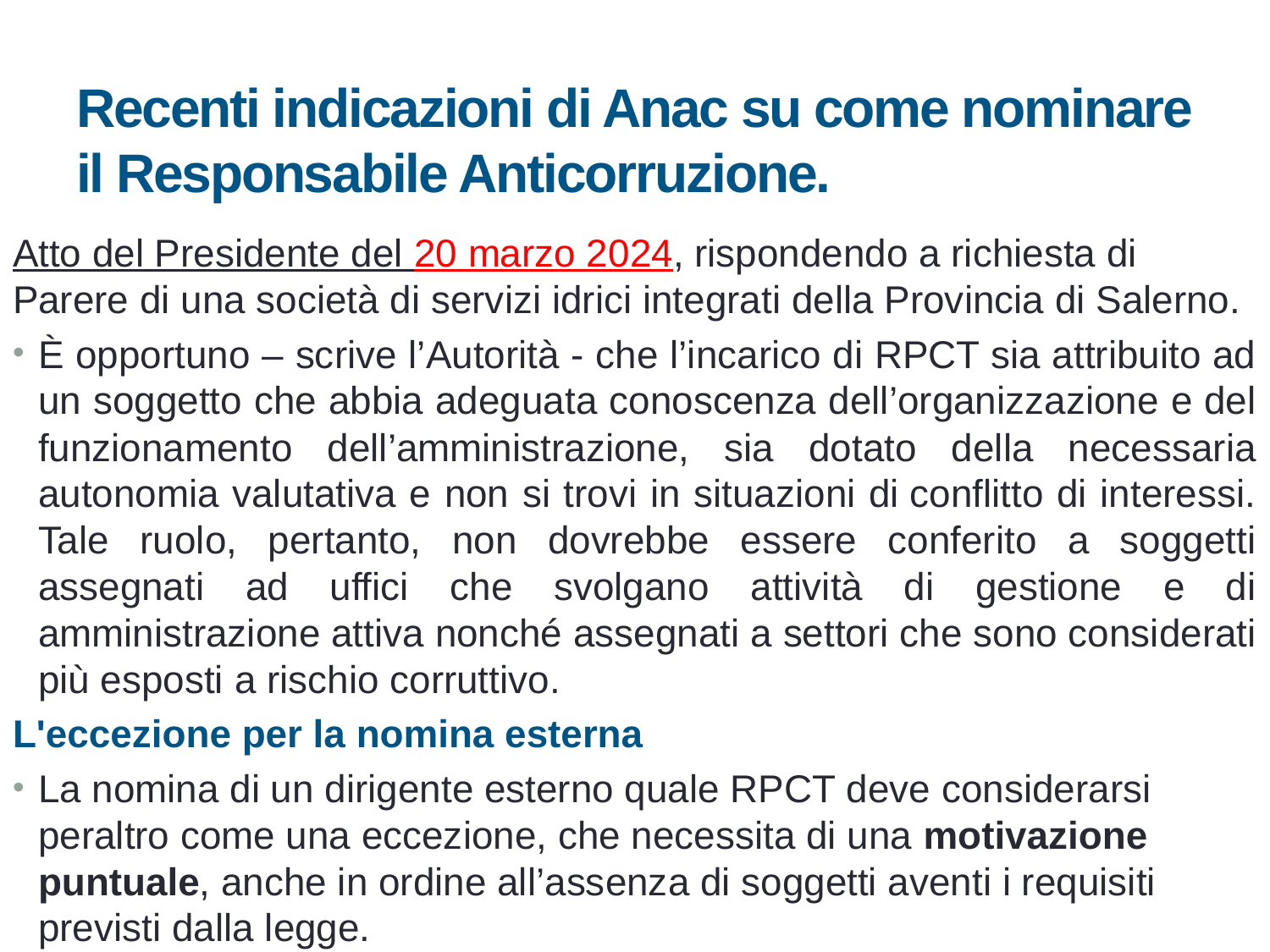

# Recenti indicazioni di Anac su come nominare il Responsabile Anticorruzione.
Atto del Presidente del 20 marzo 2024, rispondendo a richiesta di Parere di una società di servizi idrici integrati della Provincia di Salerno.
È opportuno – scrive l’Autorità - che l’incarico di RPCT sia attribuito ad un soggetto che abbia adeguata conoscenza dell’organizzazione e del funzionamento dell’amministrazione, sia dotato della necessaria autonomia valutativa e non si trovi in situazioni di conflitto di interessi. Tale ruolo, pertanto, non dovrebbe essere conferito a soggetti assegnati ad uffici che svolgano attività di gestione e di amministrazione attiva nonché assegnati a settori che sono considerati più esposti a rischio corruttivo.
L'eccezione per la nomina esterna
La nomina di un dirigente esterno quale RPCT deve considerarsi peraltro come una eccezione, che necessita di una motivazione puntuale, anche in ordine all’assenza di soggetti aventi i requisiti previsti dalla legge.